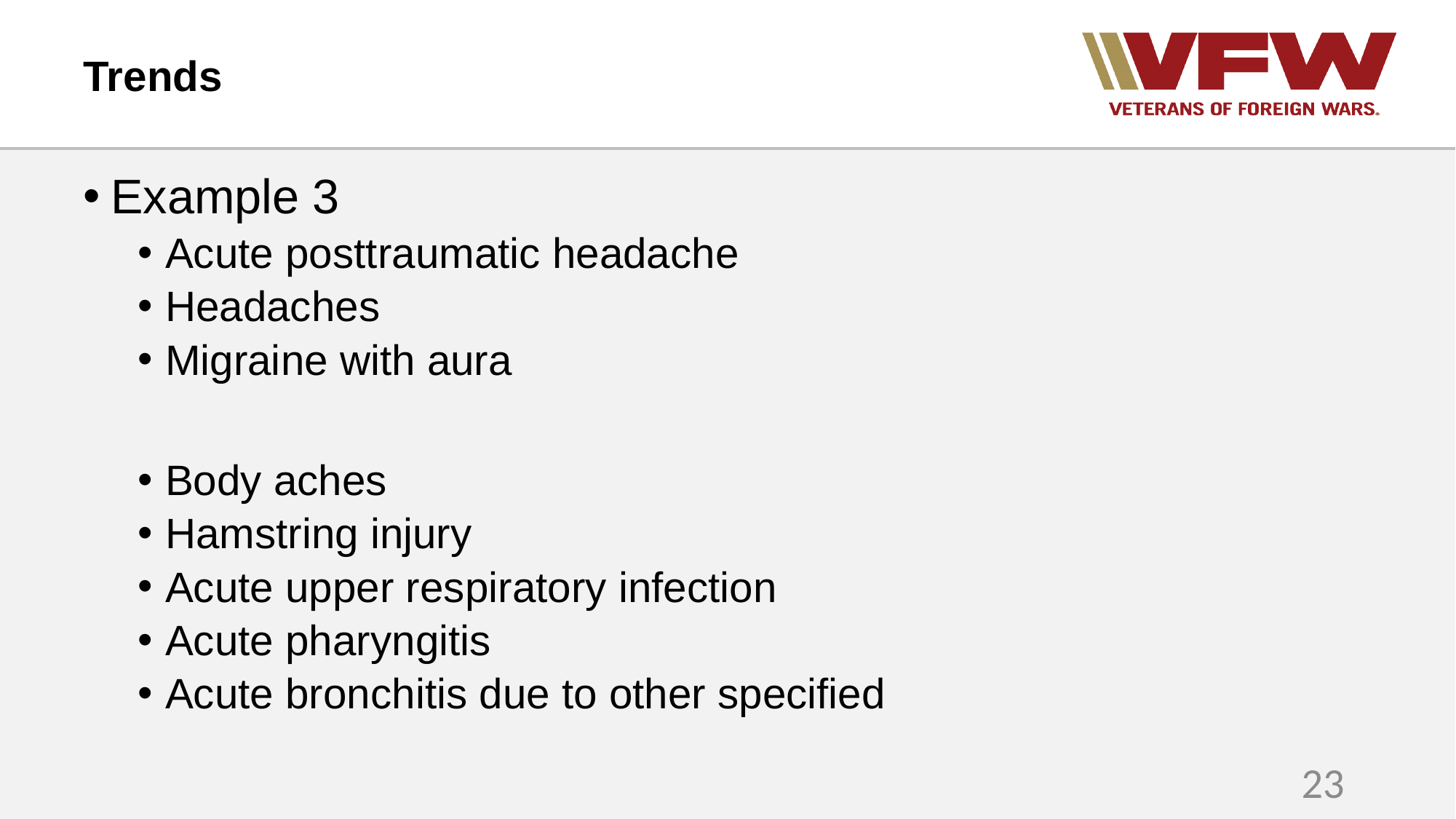

# Trends
Example 3
Acute posttraumatic headache
Headaches
Migraine with aura

Body aches
Hamstring injury
Acute upper respiratory infection
Acute pharyngitis
Acute bronchitis due to other specified
23